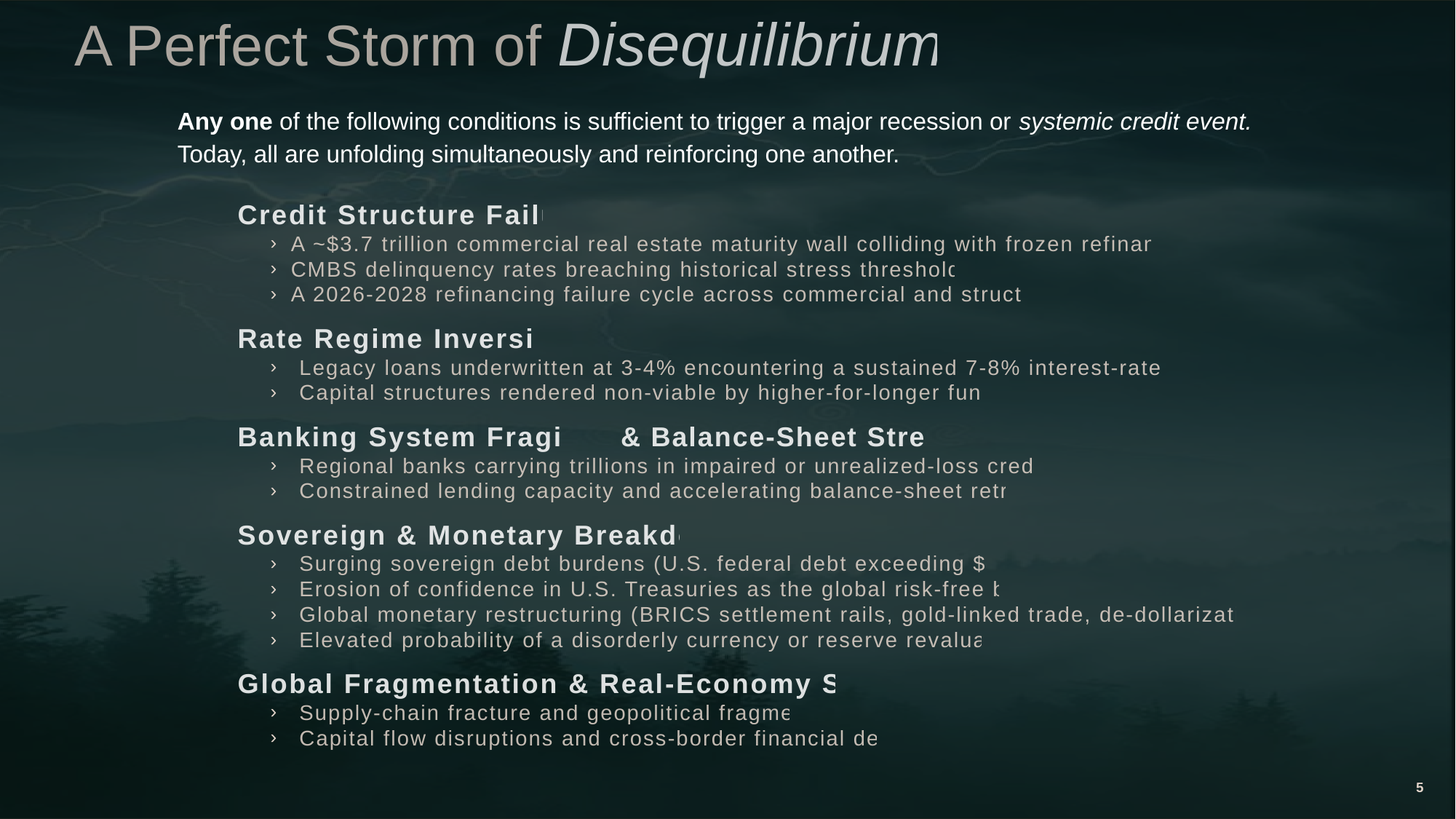

A Perfect Storm of Disequilibrium
Any one of the following conditions is sufficient to trigger a major recession or systemic credit event.

Today, all are unfolding simultaneously and reinforcing one another.
Credit Structure Failure
A ~$3.7 trillion commercial real estate maturity wall colliding with frozen refinancing markets
CMBS delinquency rates breaching historical stress thresholds (>12%)
A 2026-2028 refinancing failure cycle across commercial and structured credit

Rate Regime Inversion
   Legacy loans underwritten at 3-4% encountering a sustained 7-8% interest-rate environment
   Capital structures rendered non-viable by higher-for-longer funding costs

Banking System Fragility & Balance-Sheet Stress
   Regional banks carrying trillions in impaired or unrealized-loss credit exposure
   Constrained lending capacity and accelerating balance-sheet retrenchment

Sovereign & Monetary Breakdown
   Surging sovereign debt burdens (U.S. federal debt exceeding $37 trillion)
   Erosion of confidence in U.S. Treasuries as the global risk-free benchmark
   Global monetary restructuring (BRICS settlement rails, gold-linked trade, de-dollarization pressures)
   Elevated probability of a disorderly currency or reserve revaluation event

Global Fragmentation & Real-Economy Stress
   Supply-chain fracture and geopolitical fragmentation
   Capital flow disruptions and cross-border financial decoupling

5